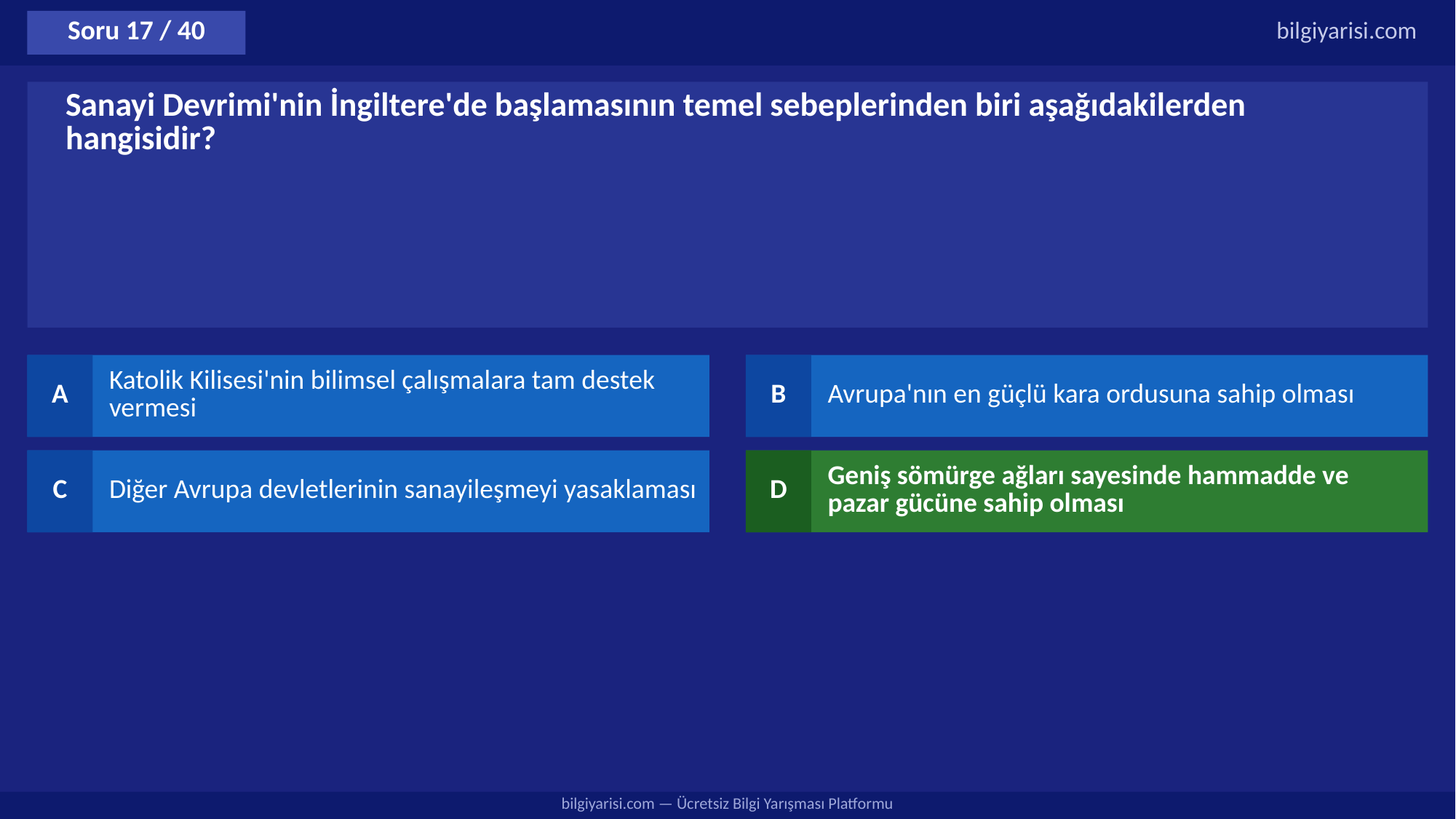

Soru 17 / 40
bilgiyarisi.com

Sanayi Devrimi'nin İngiltere'de başlamasının temel sebeplerinden biri aşağıdakilerden hangisidir?

A
Katolik Kilisesi'nin bilimsel çalışmalara tam destek vermesi

B
Avrupa'nın en güçlü kara ordusuna sahip olması

C
Diğer Avrupa devletlerinin sanayileşmeyi yasaklaması

D
Geniş sömürge ağları sayesinde hammadde ve pazar gücüne sahip olması
bilgiyarisi.com — Ücretsiz Bilgi Yarışması Platformu